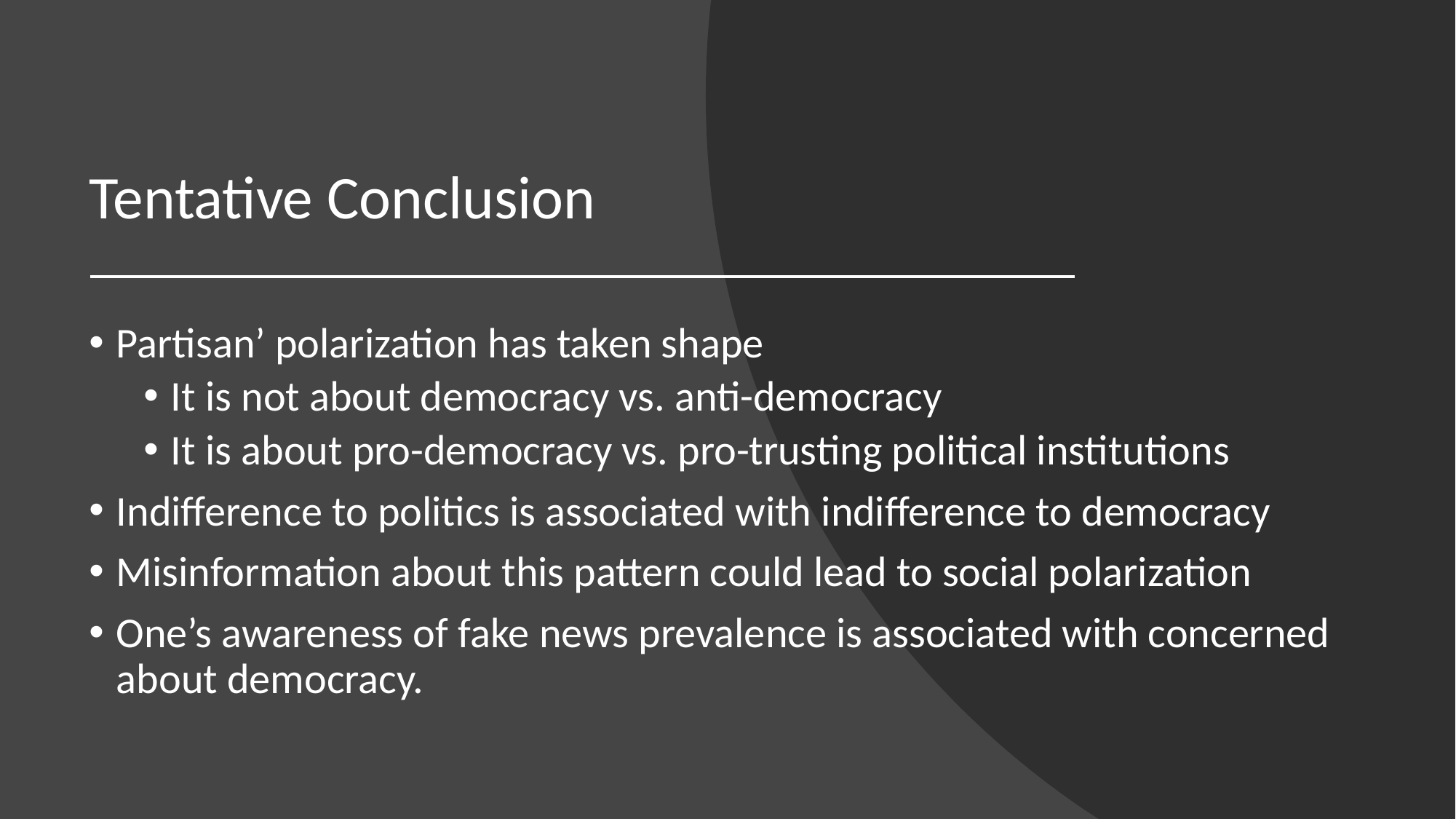

# Tentative Conclusion
Partisan’ polarization has taken shape
It is not about democracy vs. anti-democracy
It is about pro-democracy vs. pro-trusting political institutions
Indifference to politics is associated with indifference to democracy
Misinformation about this pattern could lead to social polarization
One’s awareness of fake news prevalence is associated with concerned about democracy.